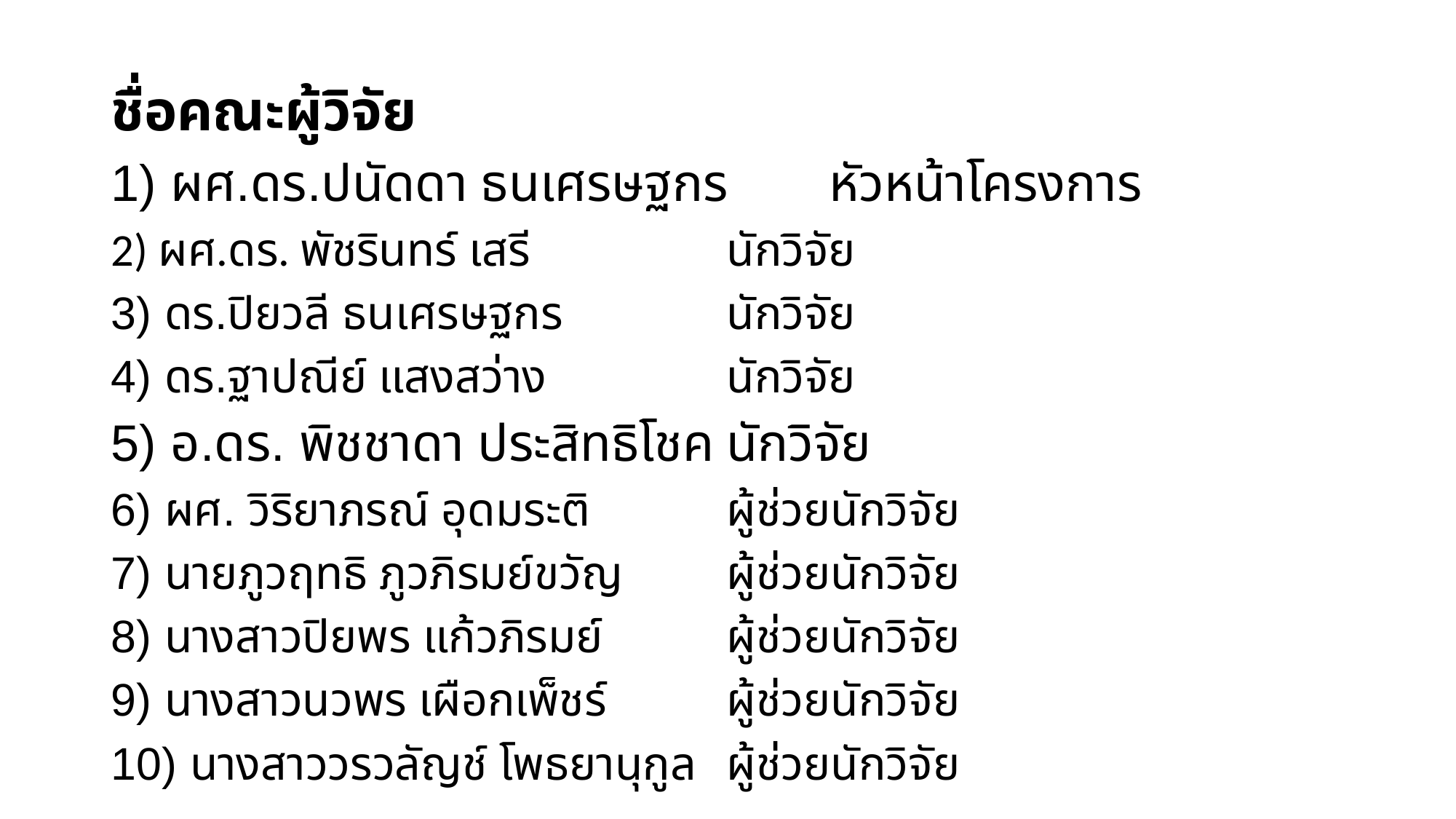

ชื่อคณะผู้วิจัย
1) ผศ.ดร.ปนัดดา ธนเศรษฐกร		หัวหน้าโครงการ
2) ผศ.ดร. พัชรินทร์ เสรี				นักวิจัย
3) ดร.ปิยวลี ธนเศรษฐกร				นักวิจัย
4) ดร.ฐาปณีย์ แสงสว่าง				นักวิจัย
5) อ.ดร. พิชชาดา ประสิทธิโชค		นักวิจัย
6) ผศ. วิริยาภรณ์ อุดมระติ			ผู้ช่วยนักวิจัย
7) นายภูวฤทธิ ภูวภิรมย์ขวัญ			ผู้ช่วยนักวิจัย
8) นางสาวปิยพร แก้วภิรมย์			ผู้ช่วยนักวิจัย
9) นางสาวนวพร เผือกเพ็ชร์			ผู้ช่วยนักวิจัย
10) นางสาววรวลัญช์ โพธยานุกูล			ผู้ช่วยนักวิจัย